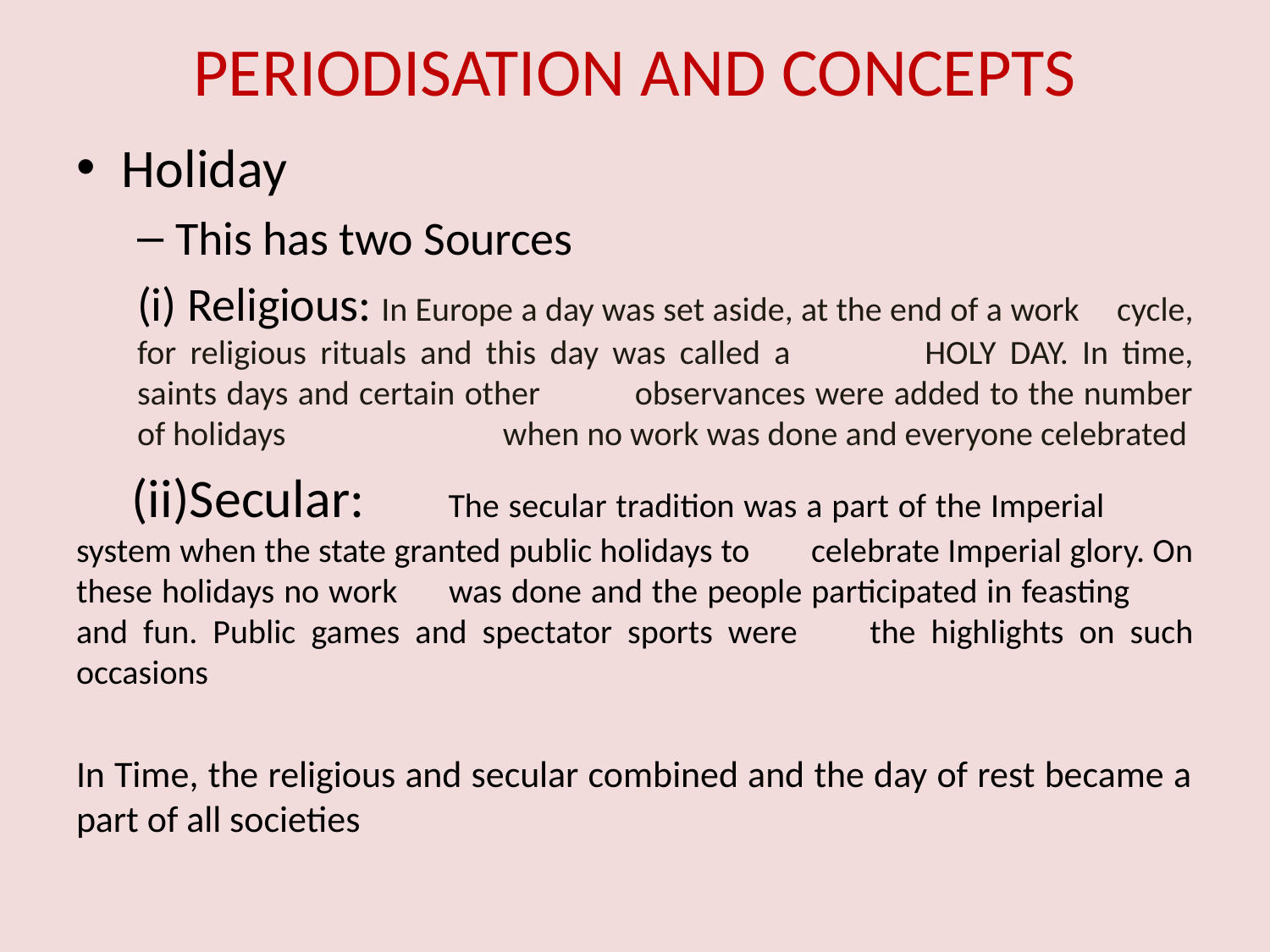

# PERIODISATION AND CONCEPTS
Holiday
This has two Sources
(i) Religious:	In Europe a day was set aside, at the end of a work 			cycle, for religious rituals and this day was called a 			HOLY DAY. In time, saints days and certain other 			observances were added to the number of holidays 			when no work was done and everyone celebrated
    (ii)Secular:	The secular tradition was a part of the Imperial 			system when the state granted public holidays to 			celebrate Imperial glory. On these holidays no work 			was done and the people participated in feasting 			and fun. Public games and spectator sports were 			the highlights on such occasions

In Time, the religious and secular combined and the day of rest became a part of all societies